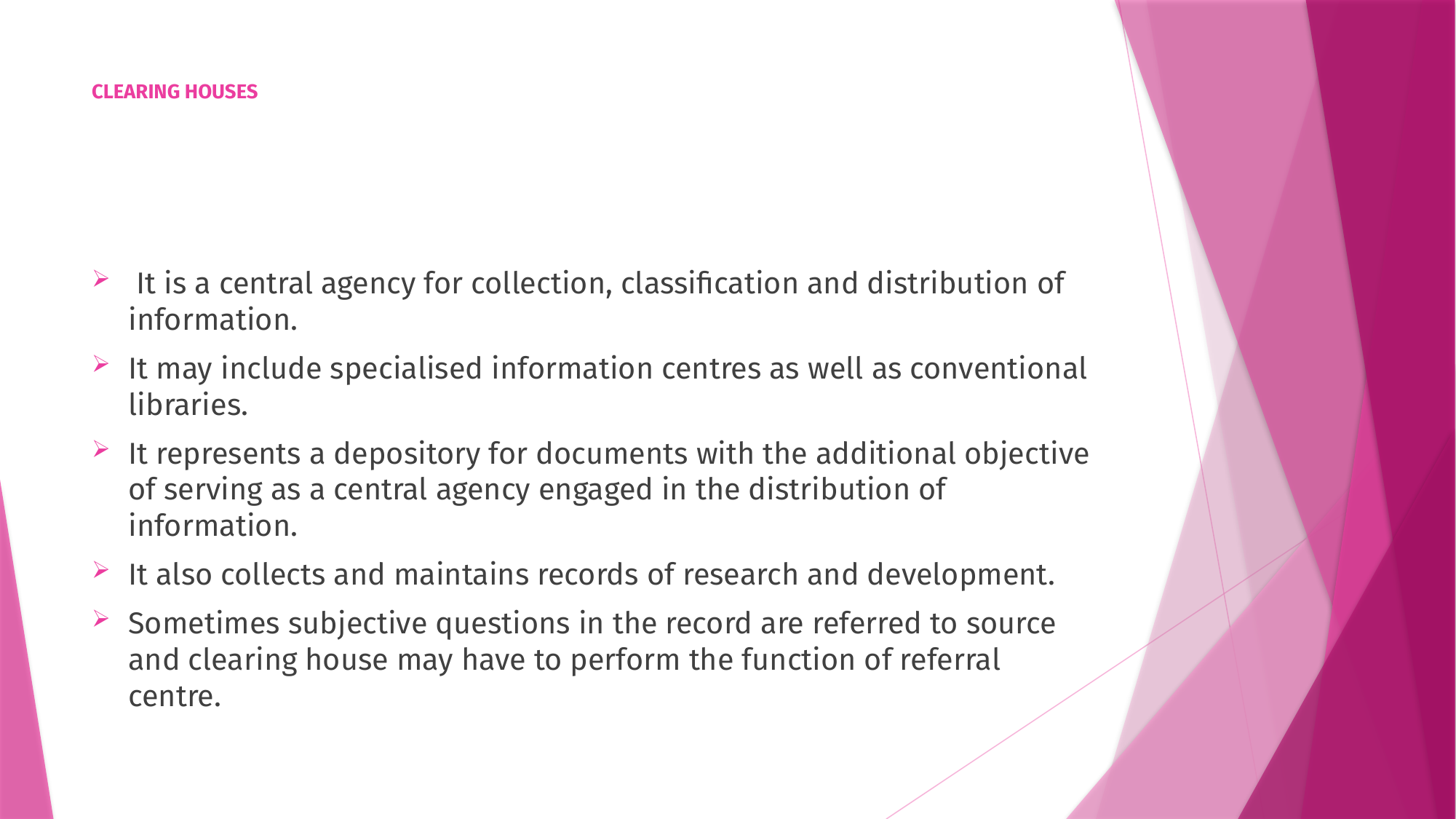

# CLEARING HOUSES
 It is a central agency for collection, classification and distribution of information.
It may include specialised information centres as well as conventional libraries.
It represents a depository for documents with the additional objective of serving as a central agency engaged in the distribution of information.
It also collects and maintains records of research and development.
Sometimes subjective questions in the record are referred to source and clearing house may have to perform the function of referral centre.